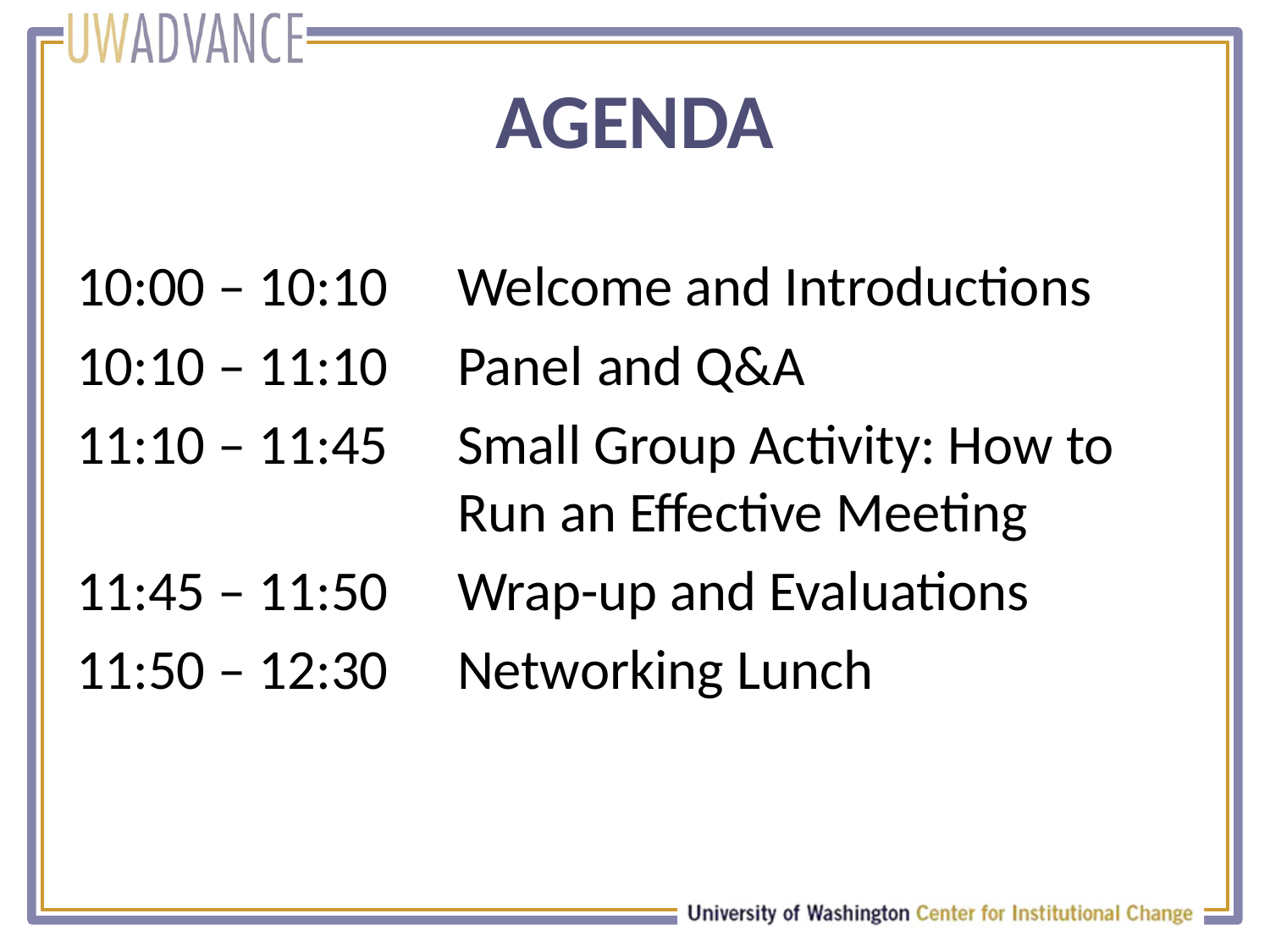

# AGENDA
10:00 – 10:10 	Welcome and Introductions
10:10 – 11:10	Panel	 and Q&A
11:10 – 11:45	Small Group Activity: How to 			Run an Effective Meeting
11:45 – 11:50	Wrap-up and Evaluations
11:50 – 12:30	Networking Lunch